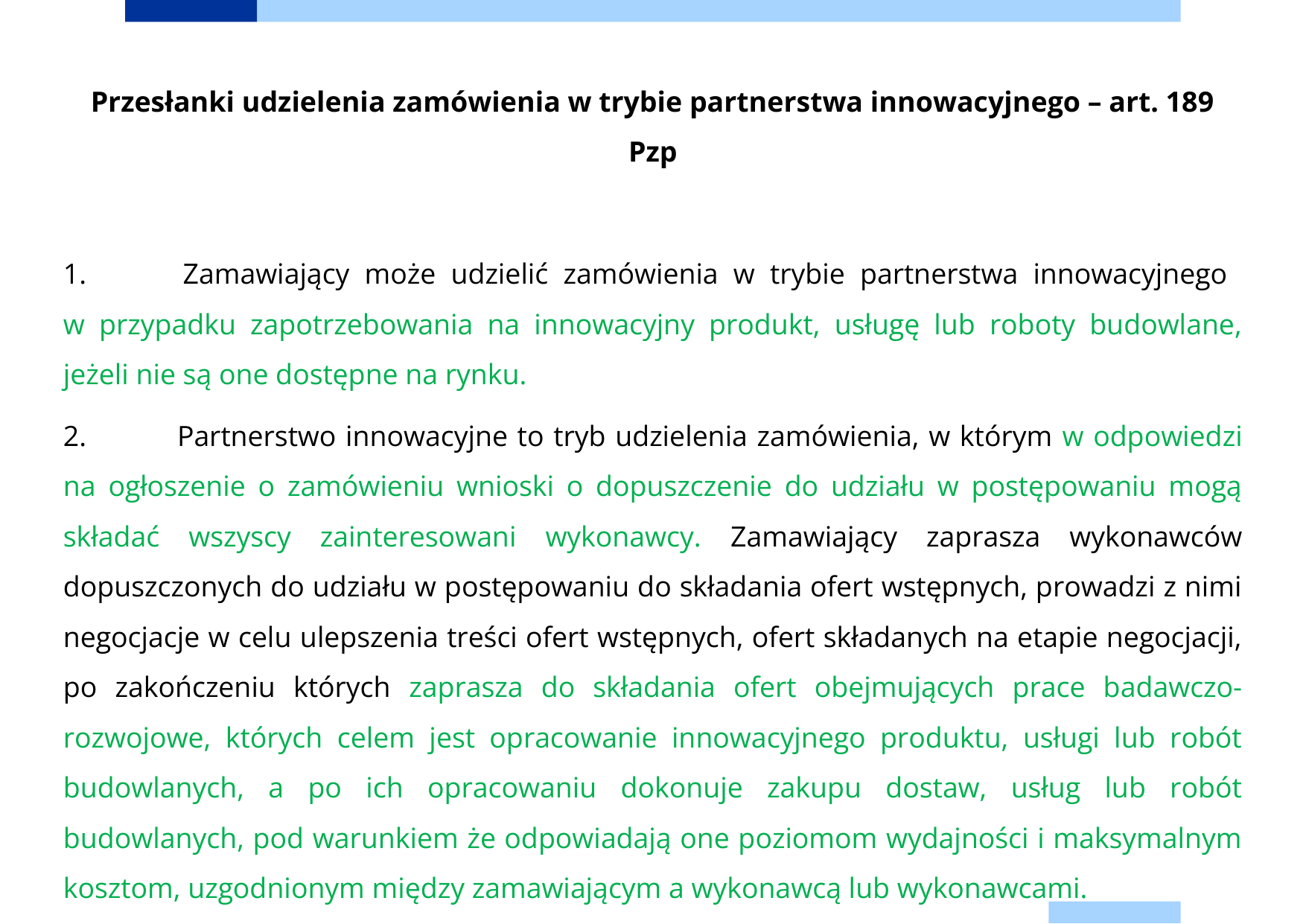

Przesłanki udzielenia zamówienia w trybie partnerstwa innowacyjnego – art. 189 Pzp

1. 	Zamawiający może udzielić zamówienia w trybie partnerstwa innowacyjnego
w przypadku zapotrzebowania na innowacyjny produkt, usługę lub roboty budowlane, jeżeli nie są one dostępne na rynku.
2. 	Partnerstwo innowacyjne to tryb udzielenia zamówienia, w którym w odpowiedzi na ogłoszenie o zamówieniu wnioski o dopuszczenie do udziału w postępowaniu mogą składać wszyscy zainteresowani wykonawcy. Zamawiający zaprasza wykonawców dopuszczonych do udziału w postępowaniu do składania ofert wstępnych, prowadzi z nimi negocjacje w celu ulepszenia treści ofert wstępnych, ofert składanych na etapie negocjacji, po zakończeniu których zaprasza do składania ofert obejmujących prace badawczo-rozwojowe, których celem jest opracowanie innowacyjnego produktu, usługi lub robót budowlanych, a po ich opracowaniu dokonuje zakupu dostaw, usług lub robót budowlanych, pod warunkiem że odpowiadają one poziomom wydajności i maksymalnym kosztom, uzgodnionym między zamawiającym a wykonawcą lub wykonawcami.